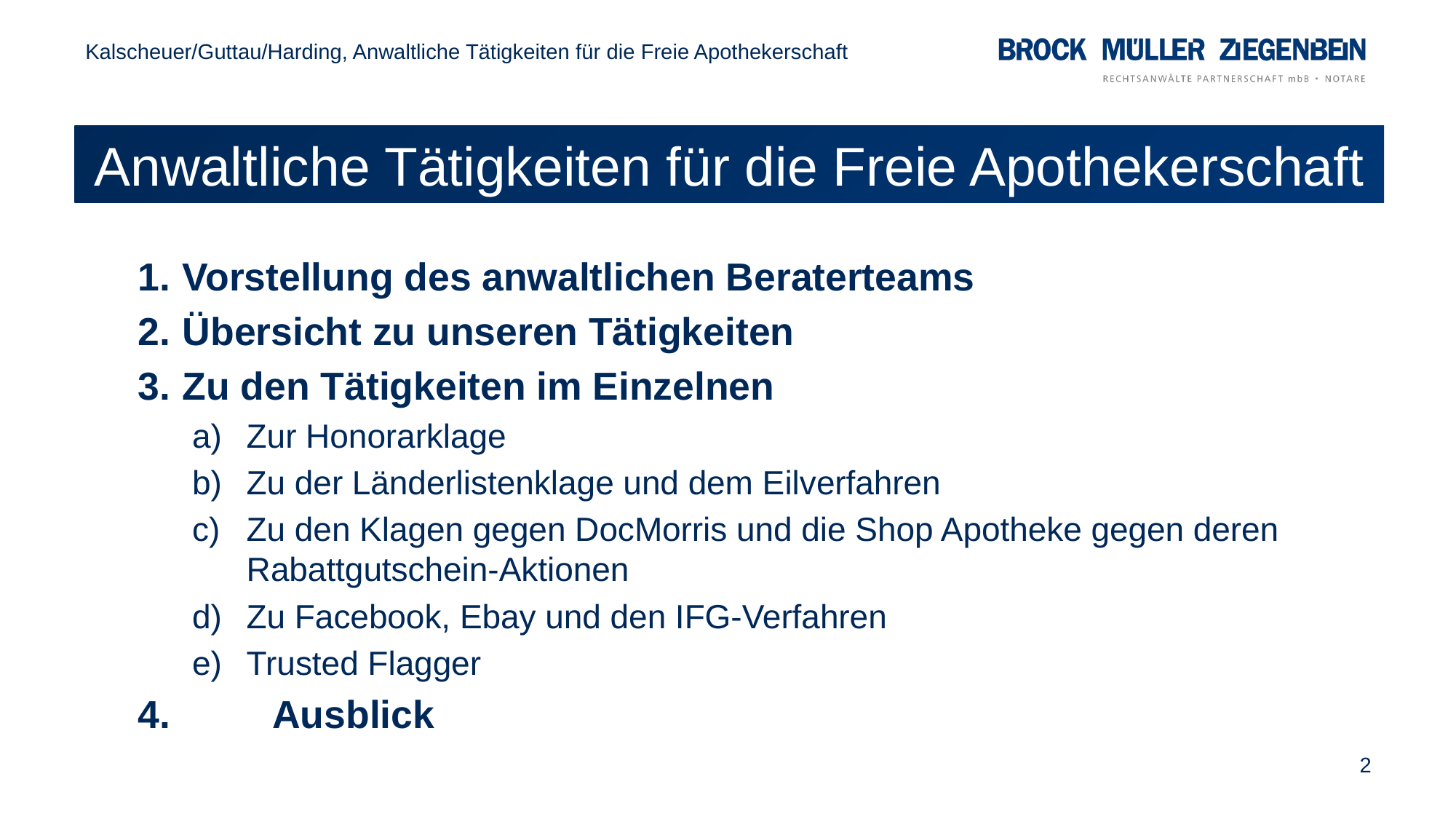

Kalscheuer/Guttau/Harding, Anwaltliche Tätigkeiten für die Freie Apothekerschaft
# Anwaltliche Tätigkeiten für die Freie Apothekerschaft
 Vorstellung des anwaltlichen Beraterteams
 Übersicht zu unseren Tätigkeiten
 Zu den Tätigkeiten im Einzelnen
Zur Honorarklage
Zu der Länderlistenklage und dem Eilverfahren
Zu den Klagen gegen DocMorris und die Shop Apotheke gegen deren Rabattgutschein-Aktionen
Zu Facebook, Ebay und den IFG-Verfahren
Trusted Flagger
	Ausblick
2